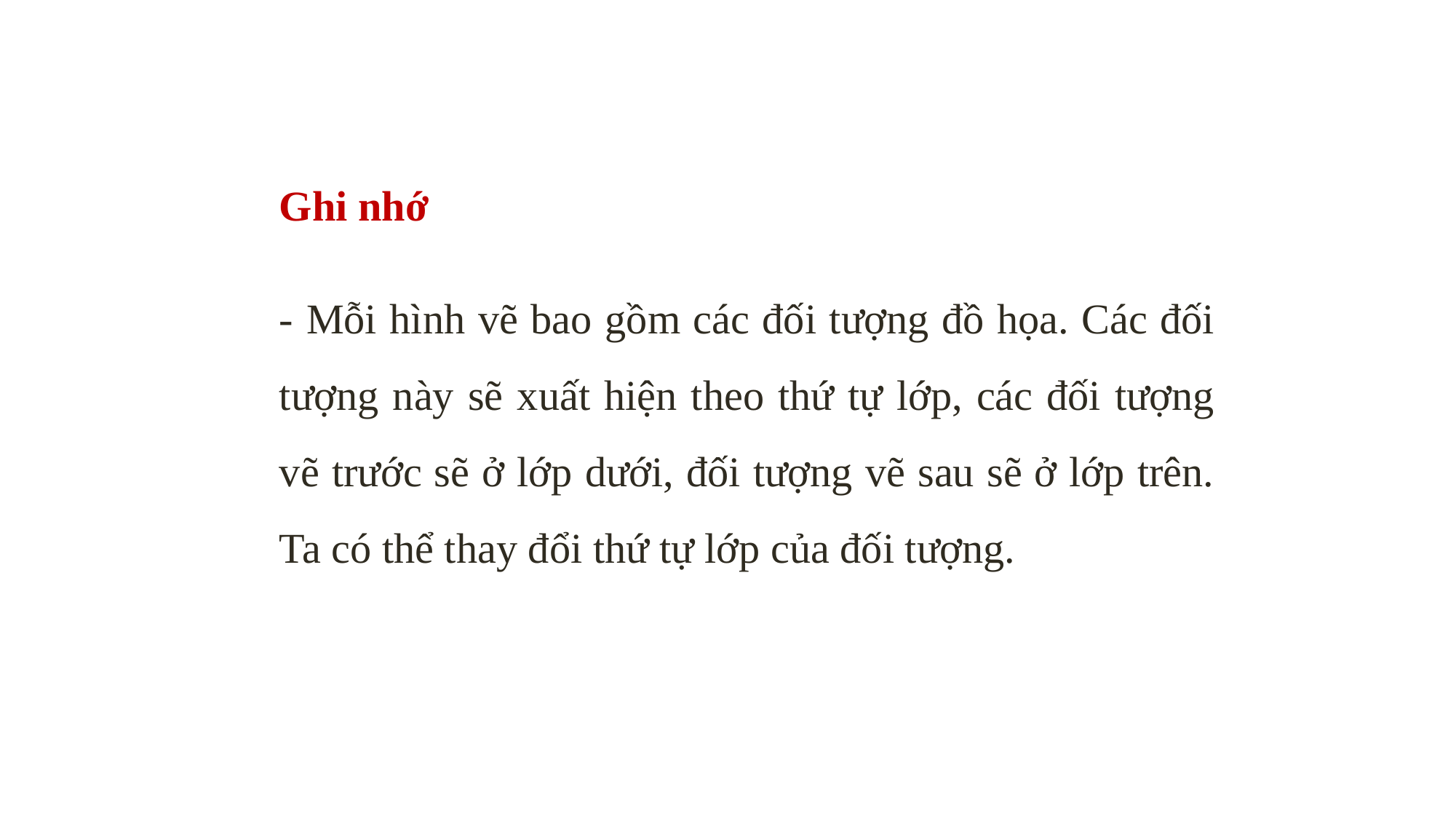

Ghi nhớ
- Mỗi hình vẽ bao gồm các đối tượng đồ họa. Các đối tượng này sẽ xuất hiện theo thứ tự lớp, các đối tượng vẽ trước sẽ ở lớp dưới, đối tượng vẽ sau sẽ ở lớp trên. Ta có thể thay đổi thứ tự lớp của đối tượng.